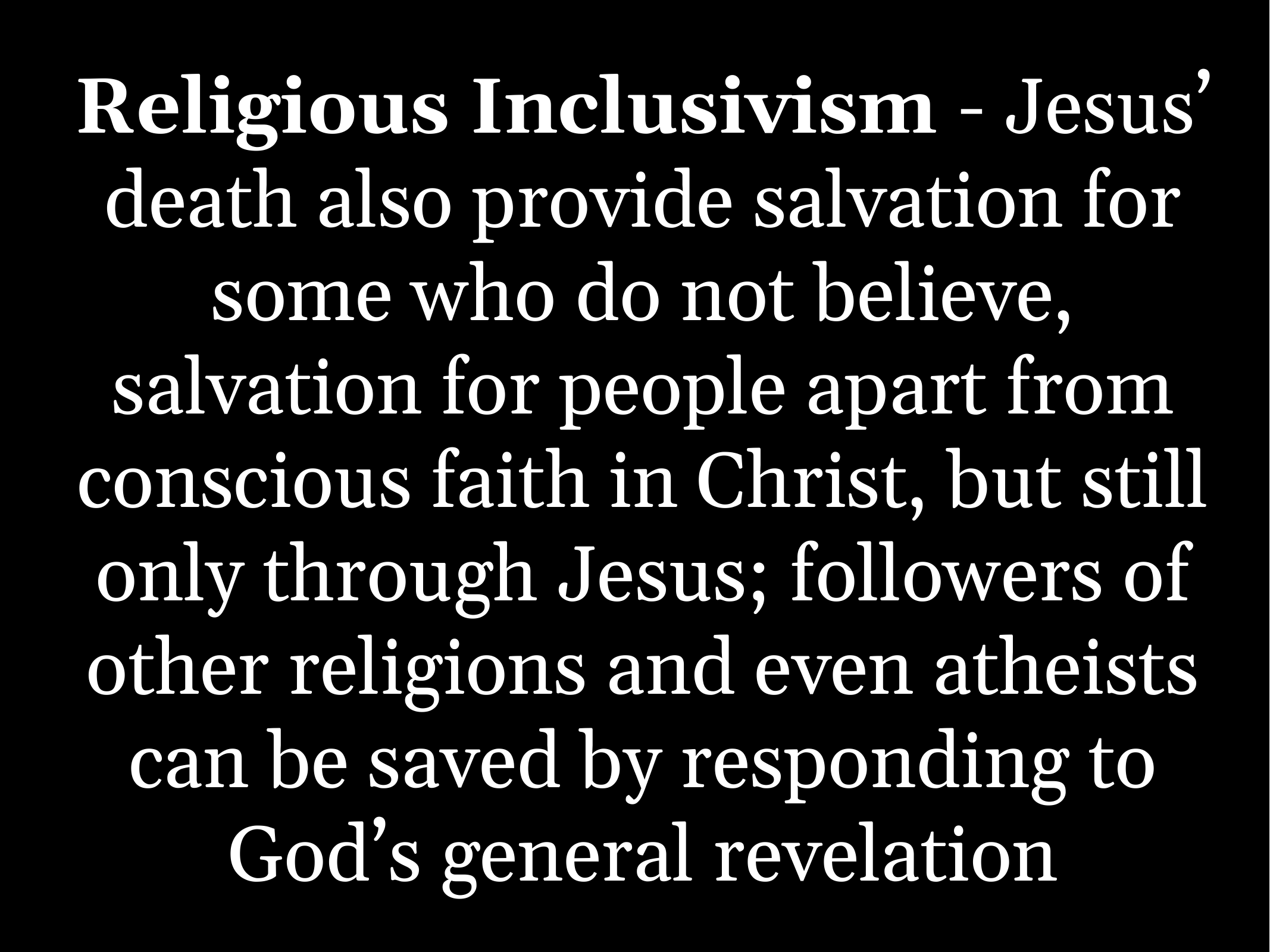

# Religious Inclusivism - Jesus’ death also provide salvation for some who do not believe, salvation for people apart from conscious faith in Christ, but still only through Jesus; followers of other religions and even atheists can be saved by responding to God’s general revelation